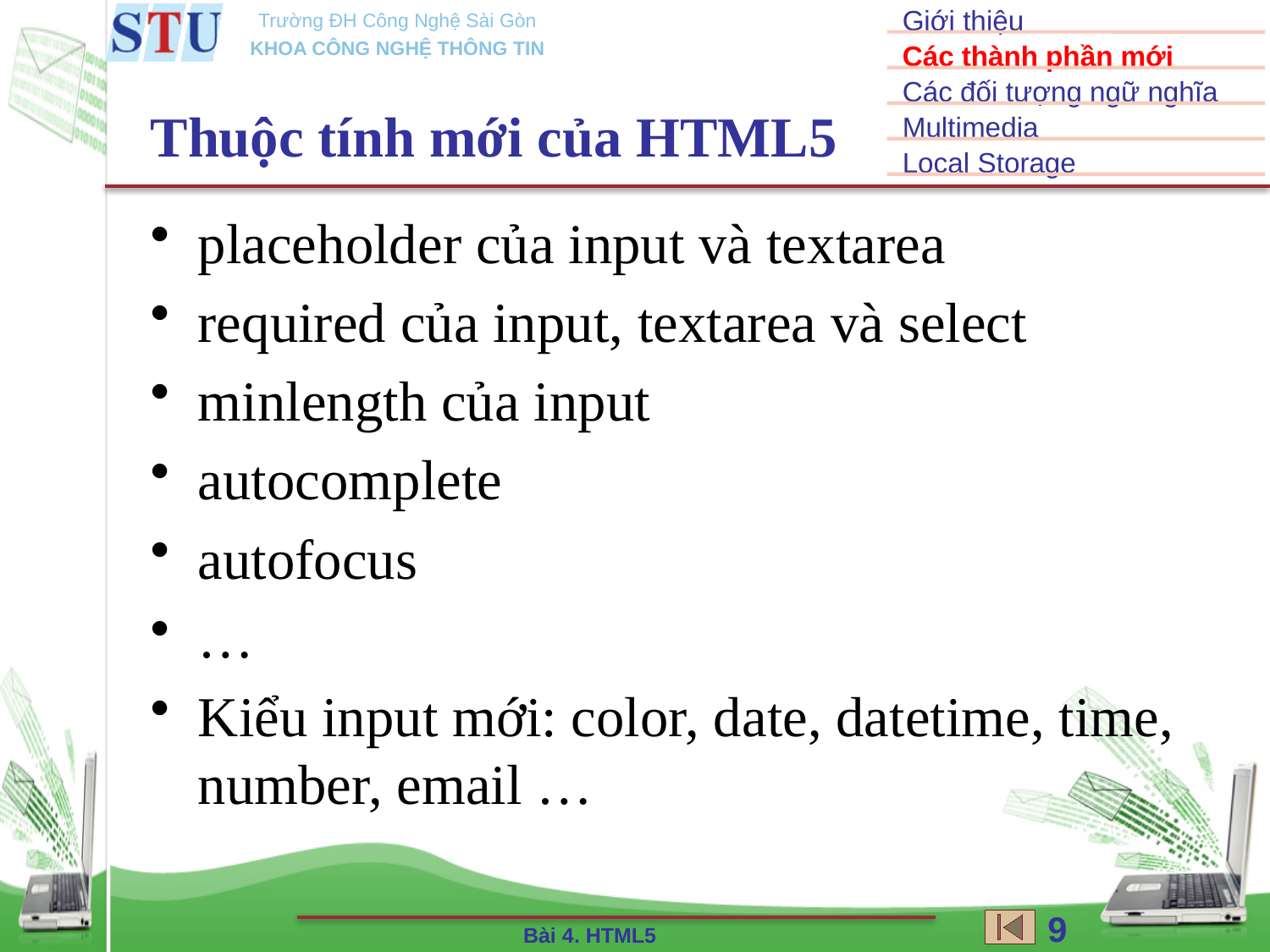

Giới thiệu
Các thành phần mới
Các đối tượng ngữ nghĩa
Multimedia
Local Storage

# Thuộc tính mới của HTML5
placeholder của input và textarea
required của input, textarea và select
minlength của input
autocomplete
autofocus
…
Kiểu input mới: color, date, datetime, time, number, email …

9
Bài 4. HTML5